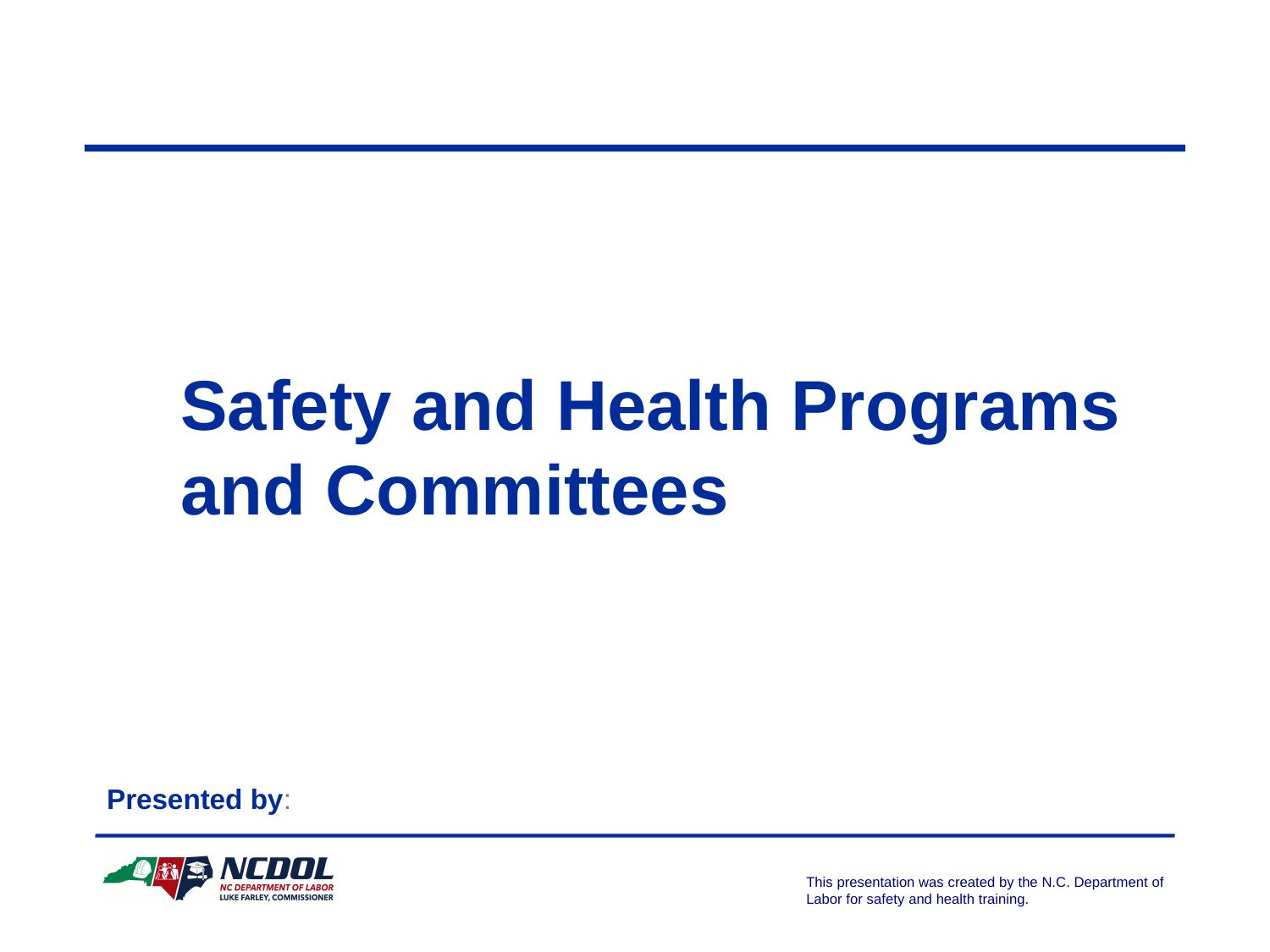

# Safety and Health Programs and Committees
Presented by: